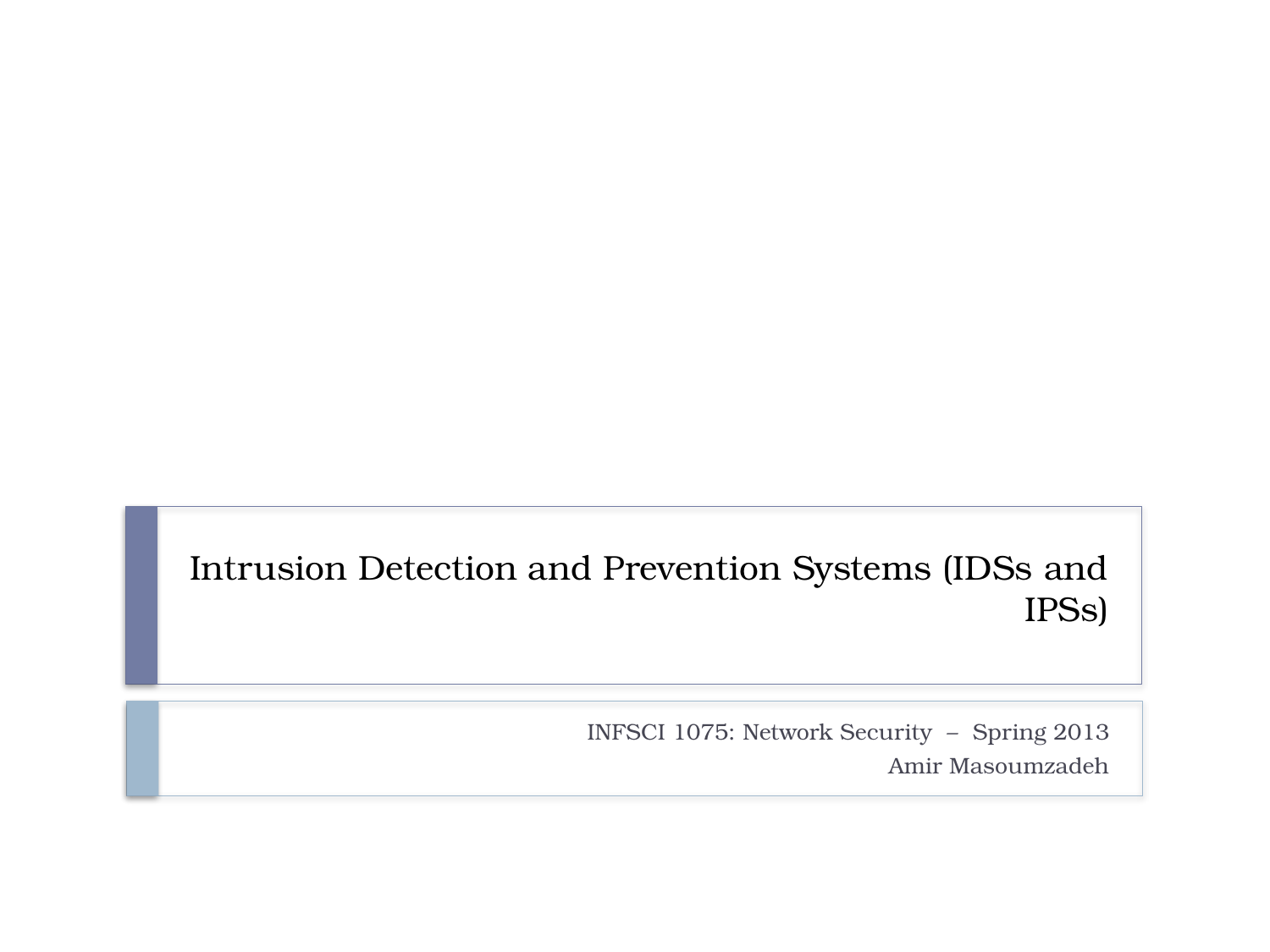

# Intrusion Detection and Prevention Systems (IDSs and IPSs)
INFSCI 1075: Network Security  –  Spring 2013
Amir Masoumzadeh